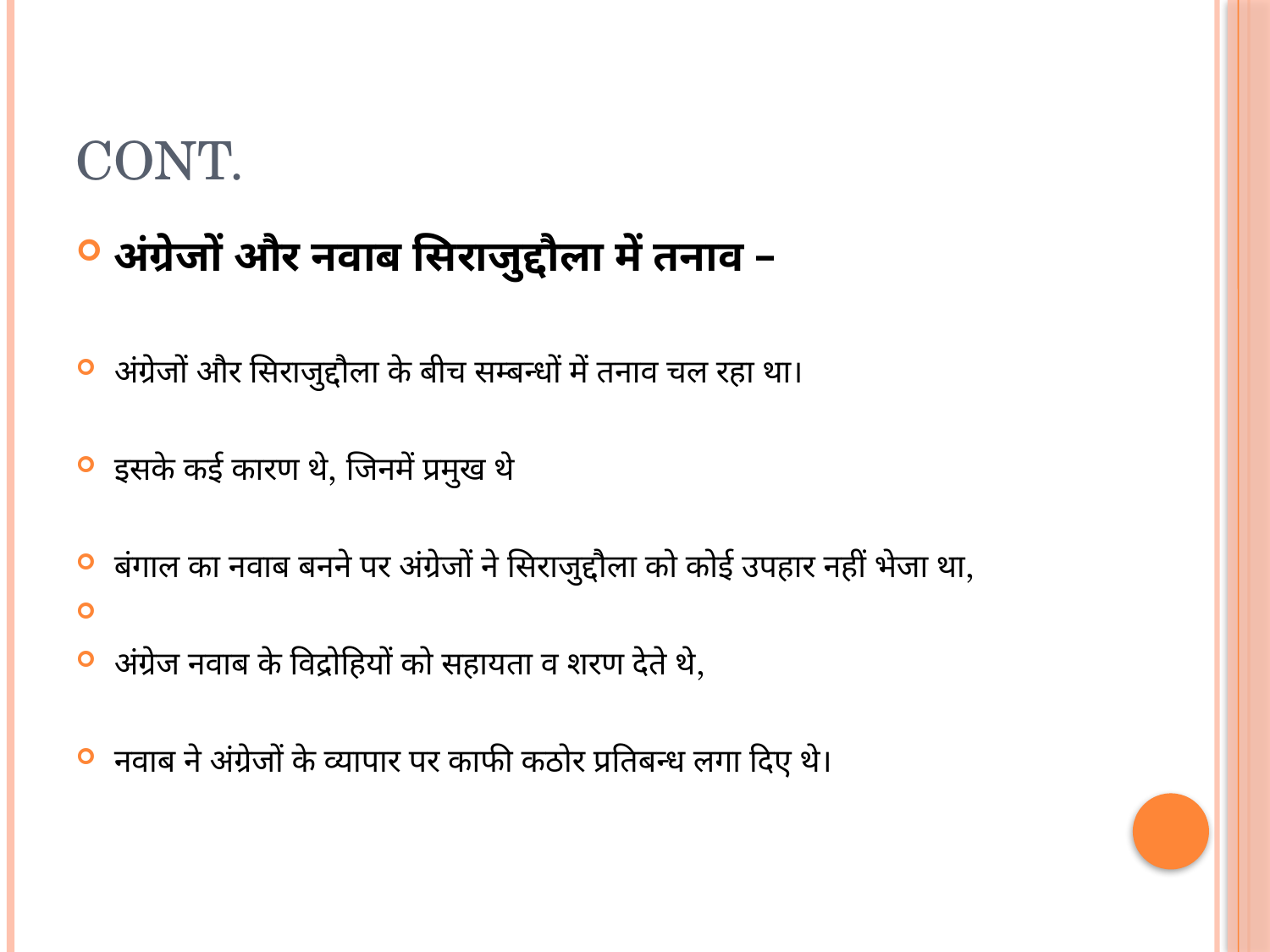

# Cont.
अंग्रेजों और नवाब सिराजुद्दौला में तनाव –

अंग्रेजों और सिराजुद्दौला के बीच सम्बन्धों में तनाव चल रहा था।

इसके कई कारण थे, जिनमें प्रमुख थे

बंगाल का नवाब बनने पर अंग्रेजों ने सिराजुद्दौला को कोई उपहार नहीं भेजा था,

अंग्रेज नवाब के विद्रोहियों को सहायता व शरण देते थे,

नवाब ने अंग्रेजों के व्यापार पर काफी कठोर प्रतिबन्ध लगा दिए थे।